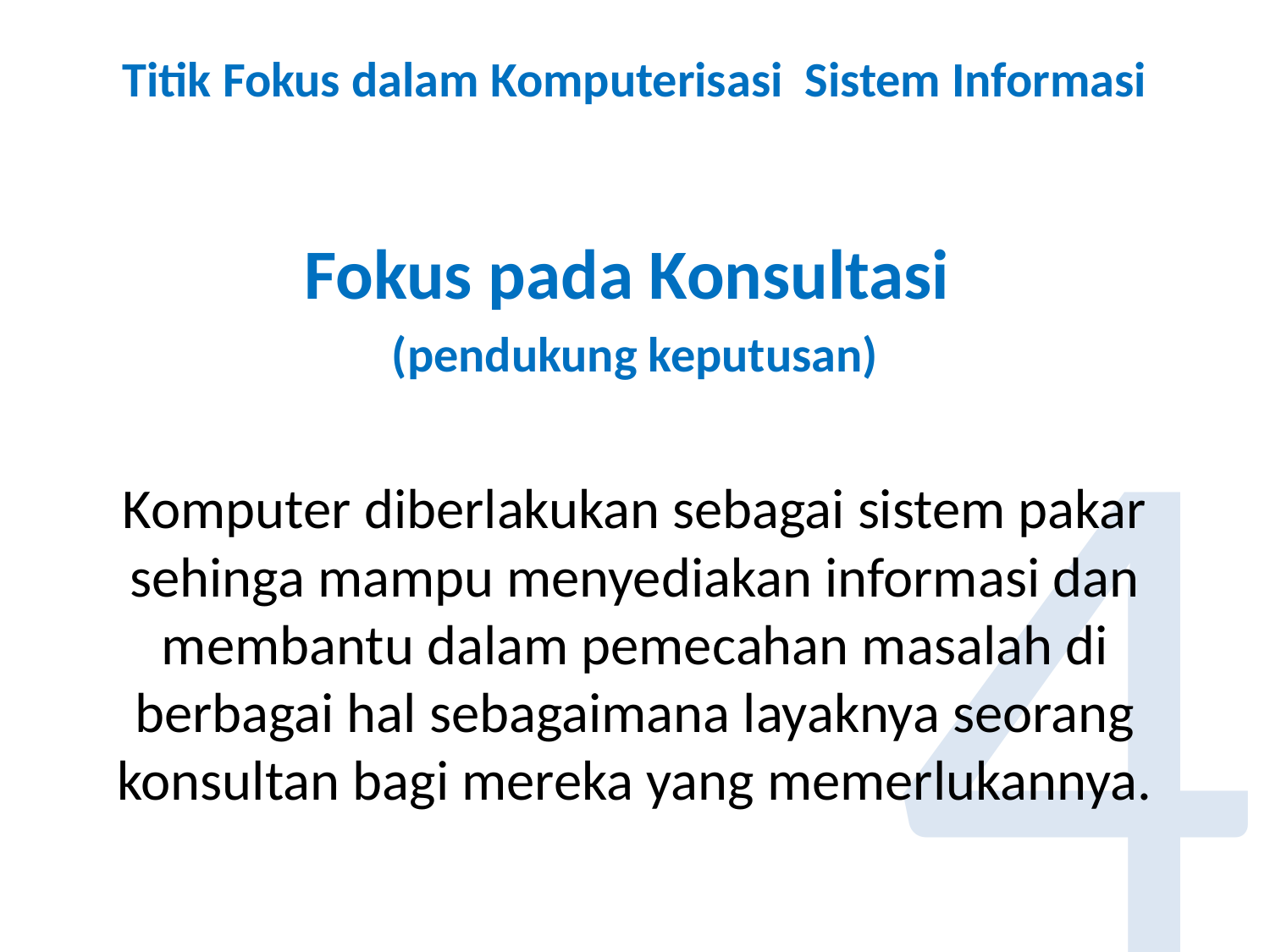

# Titik Fokus dalam Komputerisasi  Sistem Informasi
Fokus pada Konsultasi
(pendukung keputusan)

Komputer diberlakukan sebagai sistem pakar sehinga mampu menyediakan informasi dan membantu dalam pemecahan masalah di berbagai hal sebagaimana layaknya seorang konsultan bagi mereka yang memerlukannya.

4